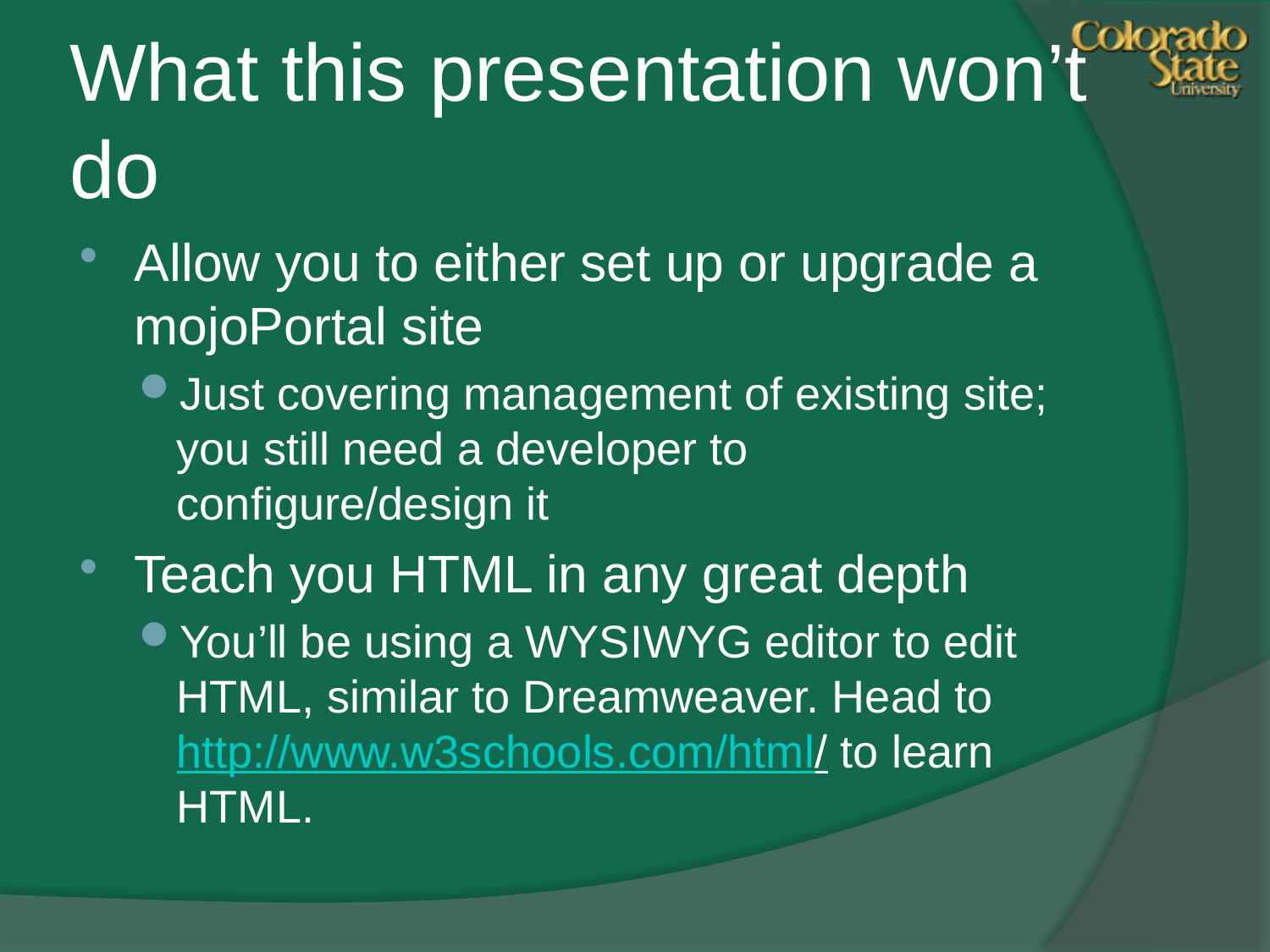

# What this presentation won’t do
Allow you to either set up or upgrade a mojoPortal site
Just covering management of existing site; you still need a developer to configure/design it
Teach you HTML in any great depth
You’ll be using a WYSIWYG editor to edit HTML, similar to Dreamweaver. Head to http://www.w3schools.com/html/ to learn HTML.